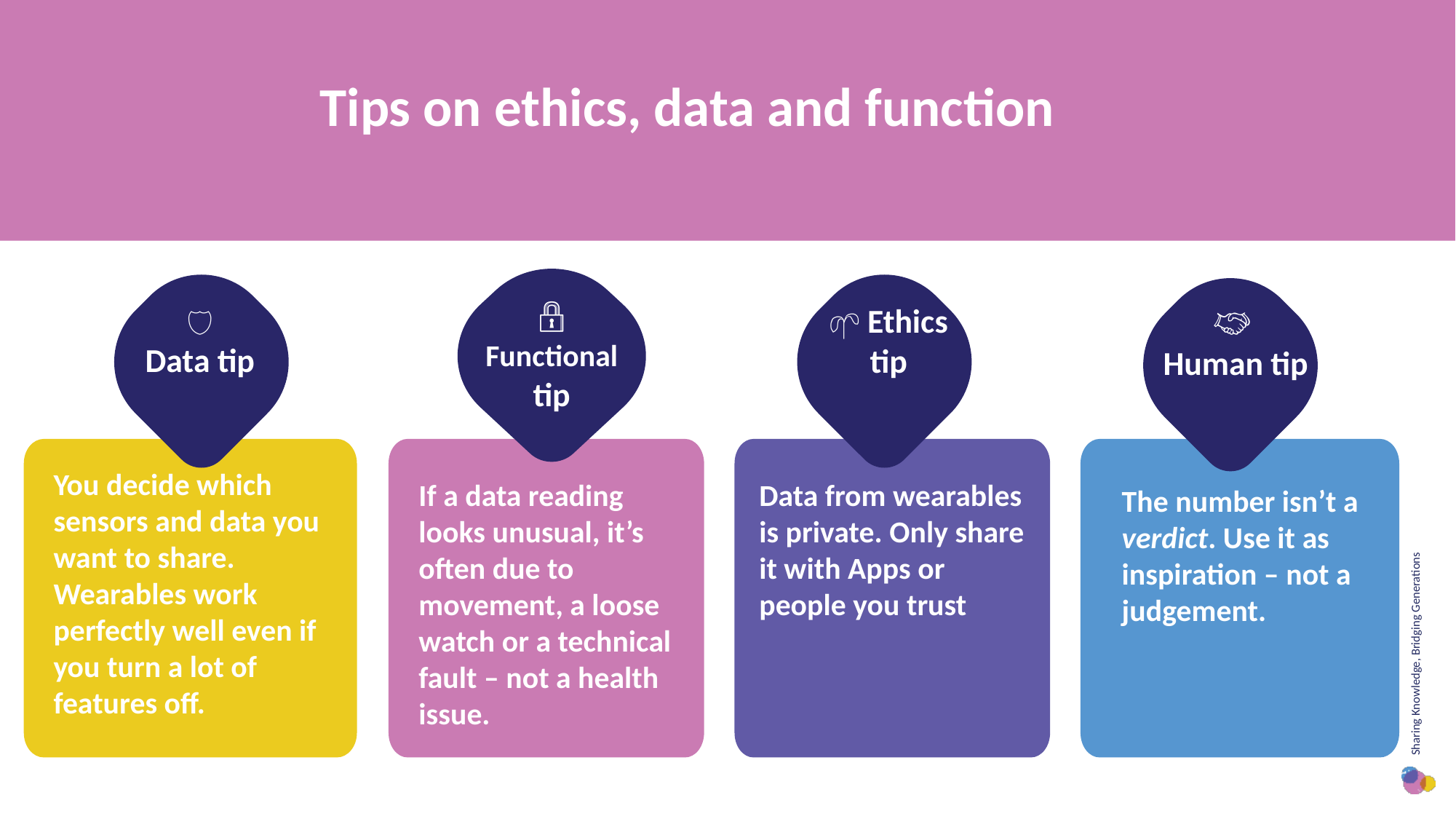

Tips on ethics, data and function

🔒 Functional tip
🛡️
Data tip
🌱 Ethics tip
🤝
Human tip

You decide which sensors and data you want to share. Wearables work perfectly well even if you turn a lot of features off.
If a data reading looks unusual, it’s often due to movement, a loose watch or a technical fault – not a health issue.
Data from wearables is private. Only share it with Apps or people you trust
The number isn’t a verdict. Use it as inspiration – not a judgement.